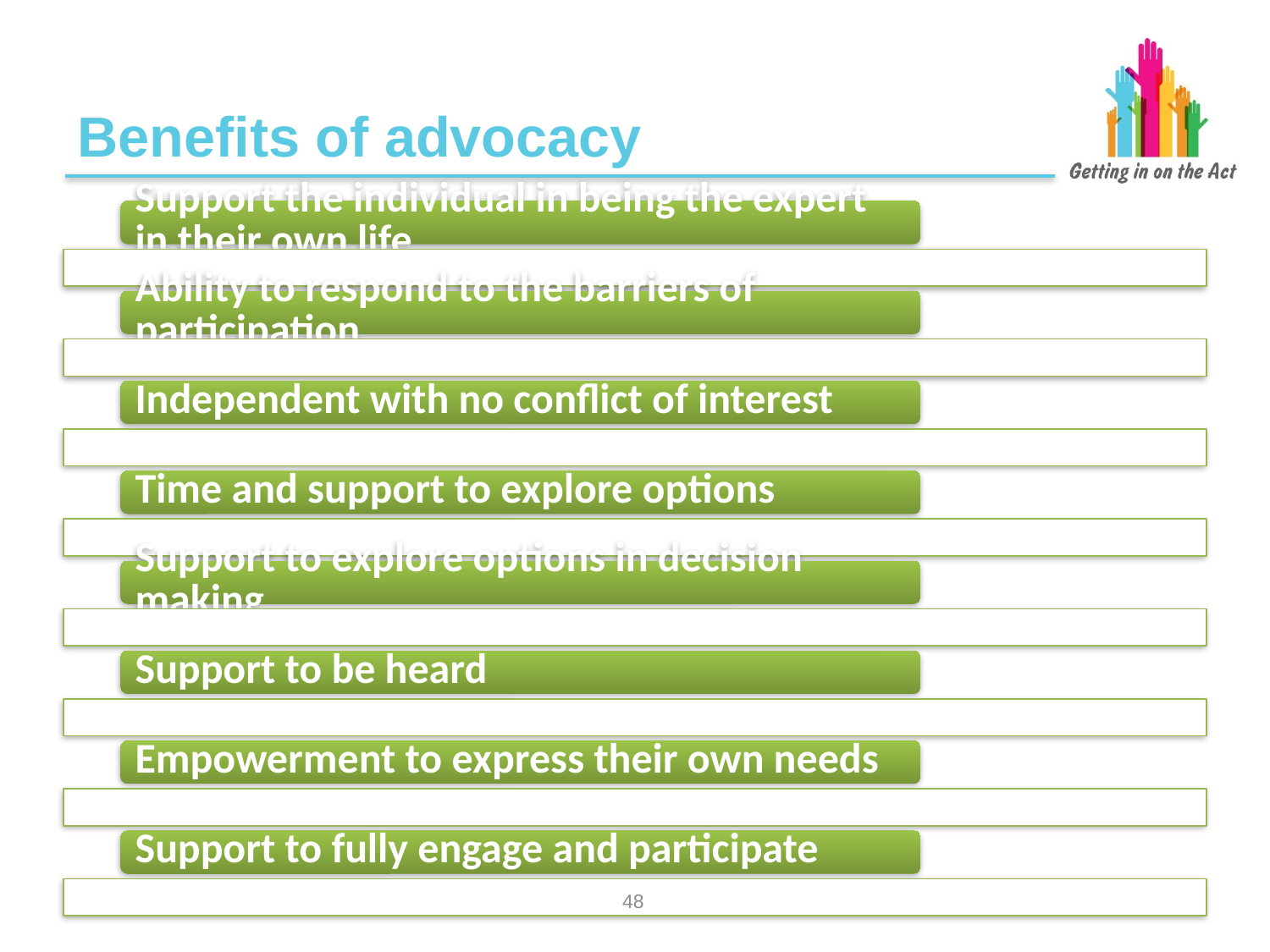

# Benefits of advocacy
Ability to respond to the barriers of participation
Independent with no conflict of interest
Time and support to explore options
Support to explore options in decision making
Support to fully engage and participate
Support the individual in being the expert in their own life
Support to be heard
Empowerment to express their own needs
48